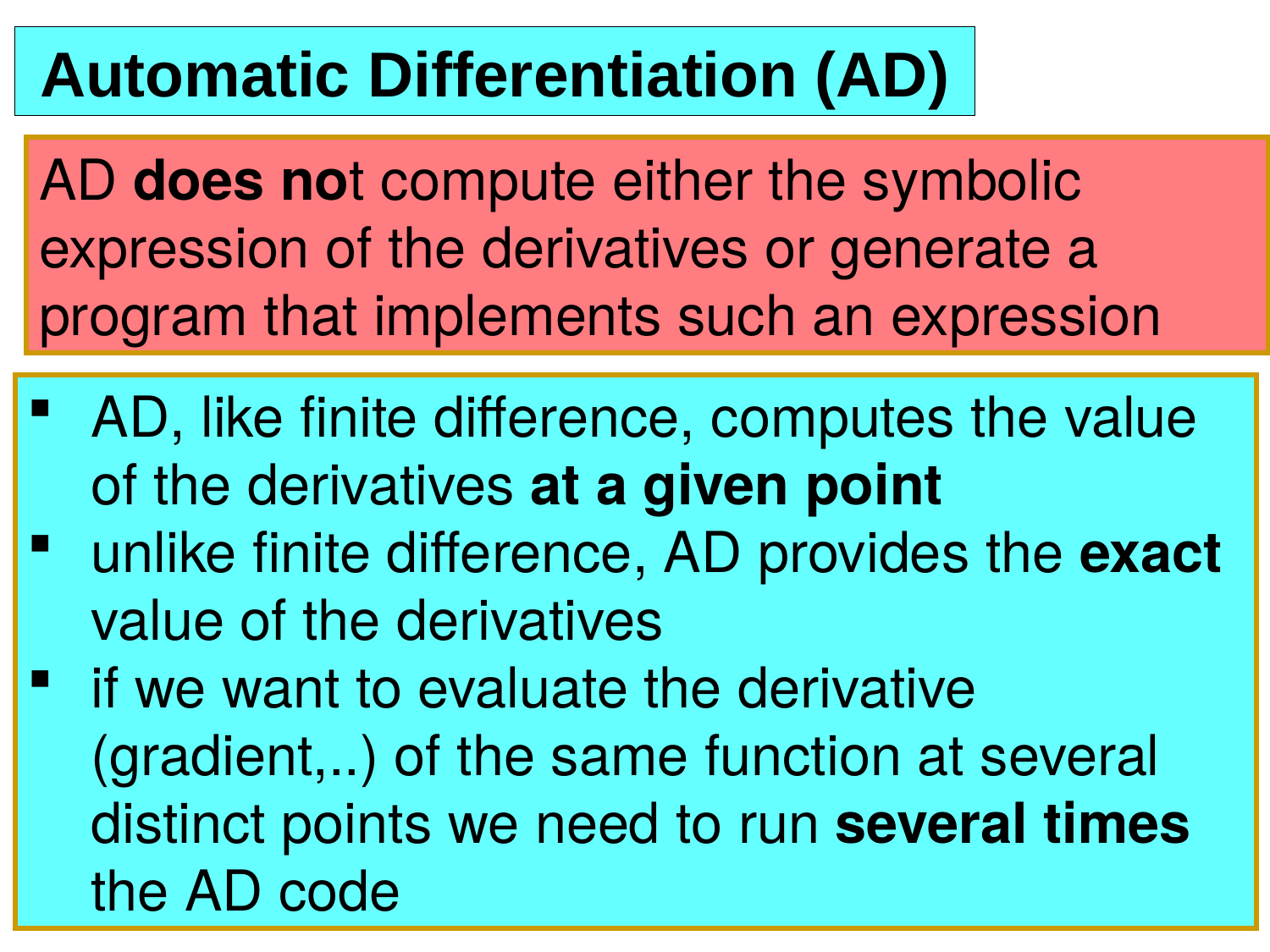

Automatic Differentiation (AD)
AD does not compute either the symbolic expression of the derivatives or generate a program that implements such an expression
AD, like finite difference, computes the value of the derivatives at a given point
unlike finite difference, AD provides the exact value of the derivatives
if we want to evaluate the derivative (gradient,..) of the same function at several distinct points we need to run several times the AD code